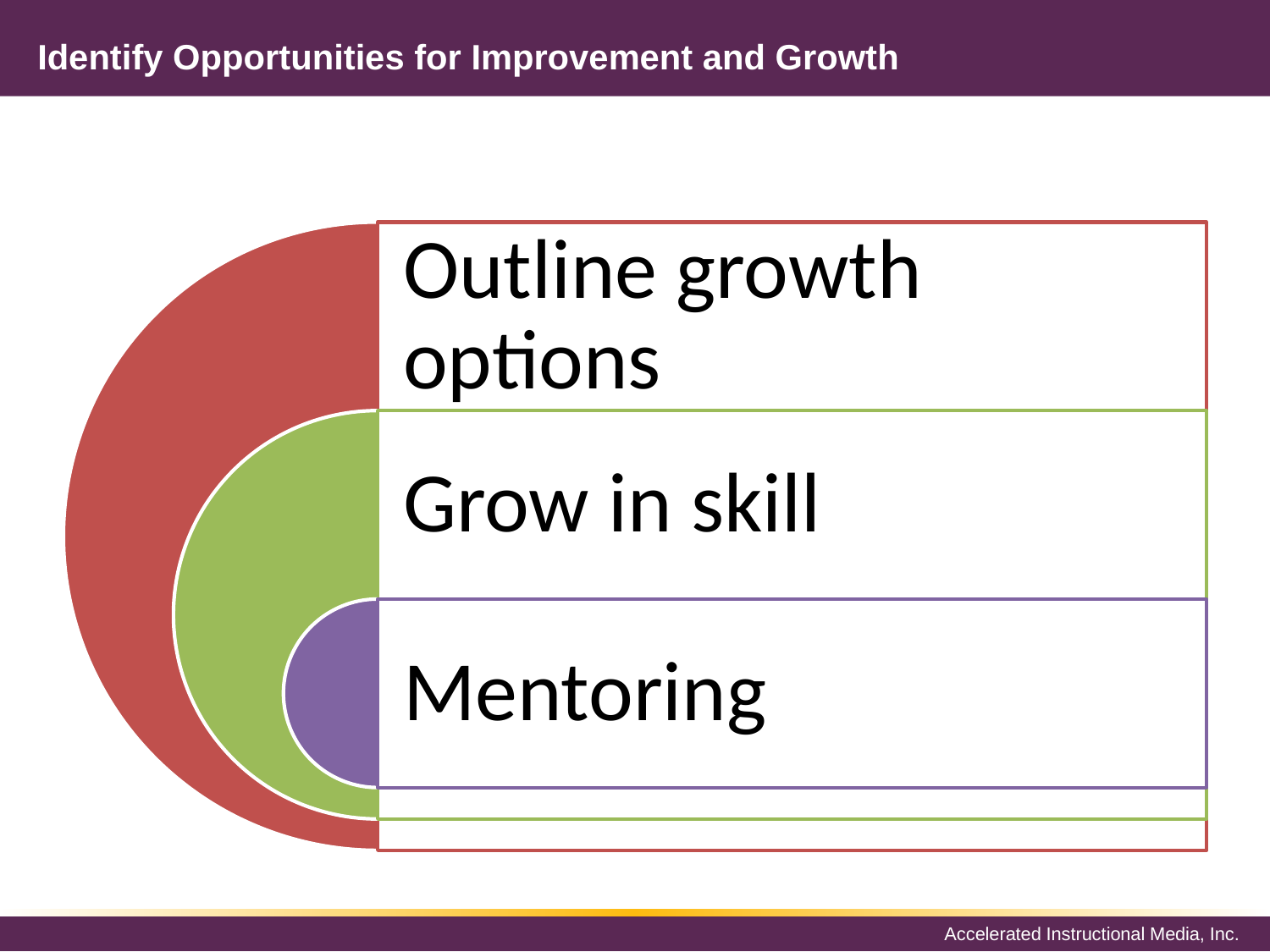

# Identify Opportunities for Improvement and Growth

Outline growth options

Grow in skill

Mentoring